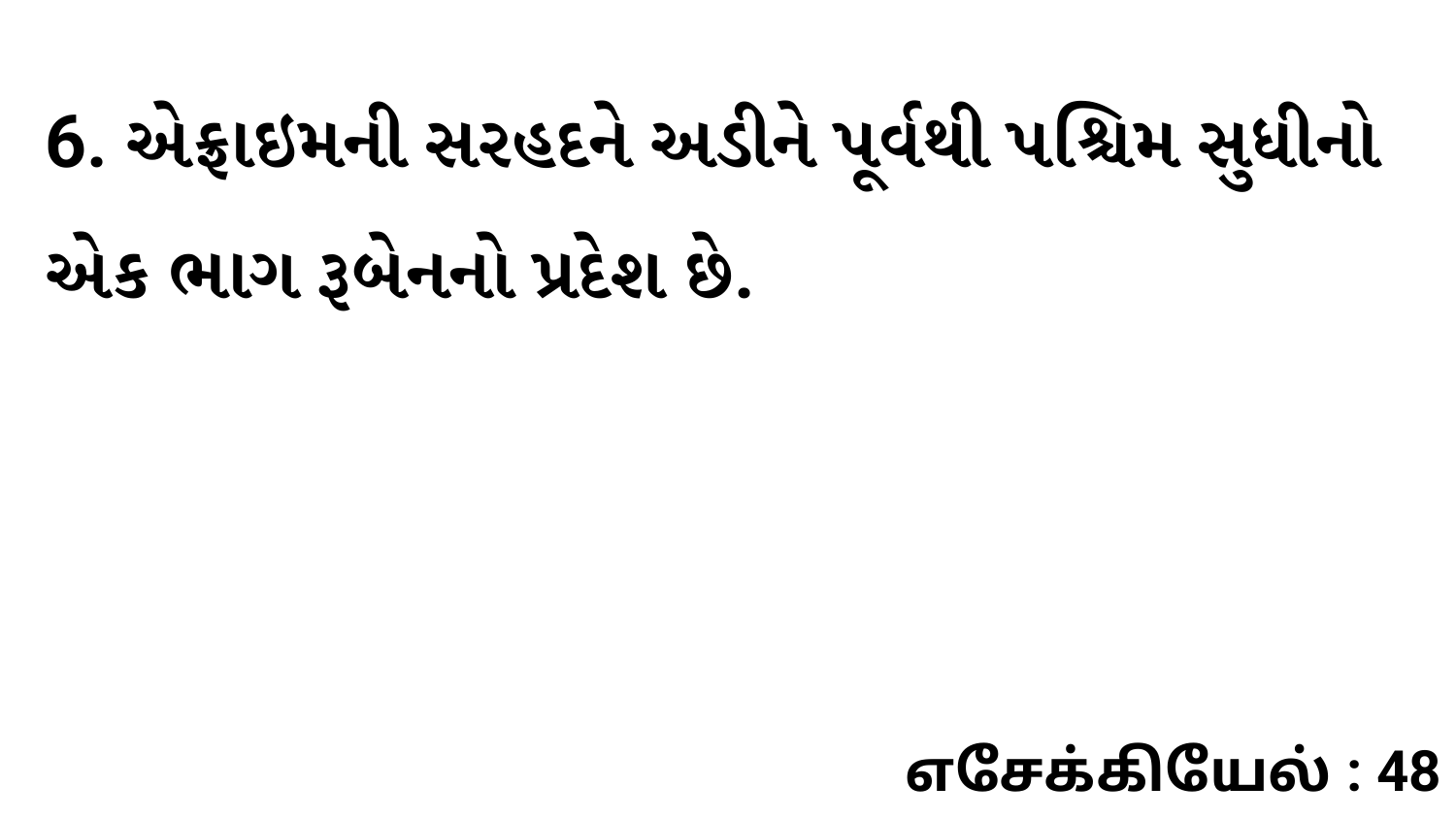

6. એફ્રાઇમની સરહદને અડીને પૂર્વથી પશ્ચિમ સુધીનો એક ભાગ રૂબેનનો પ્રદેશ છે.
எசேக்கியேல் : 48